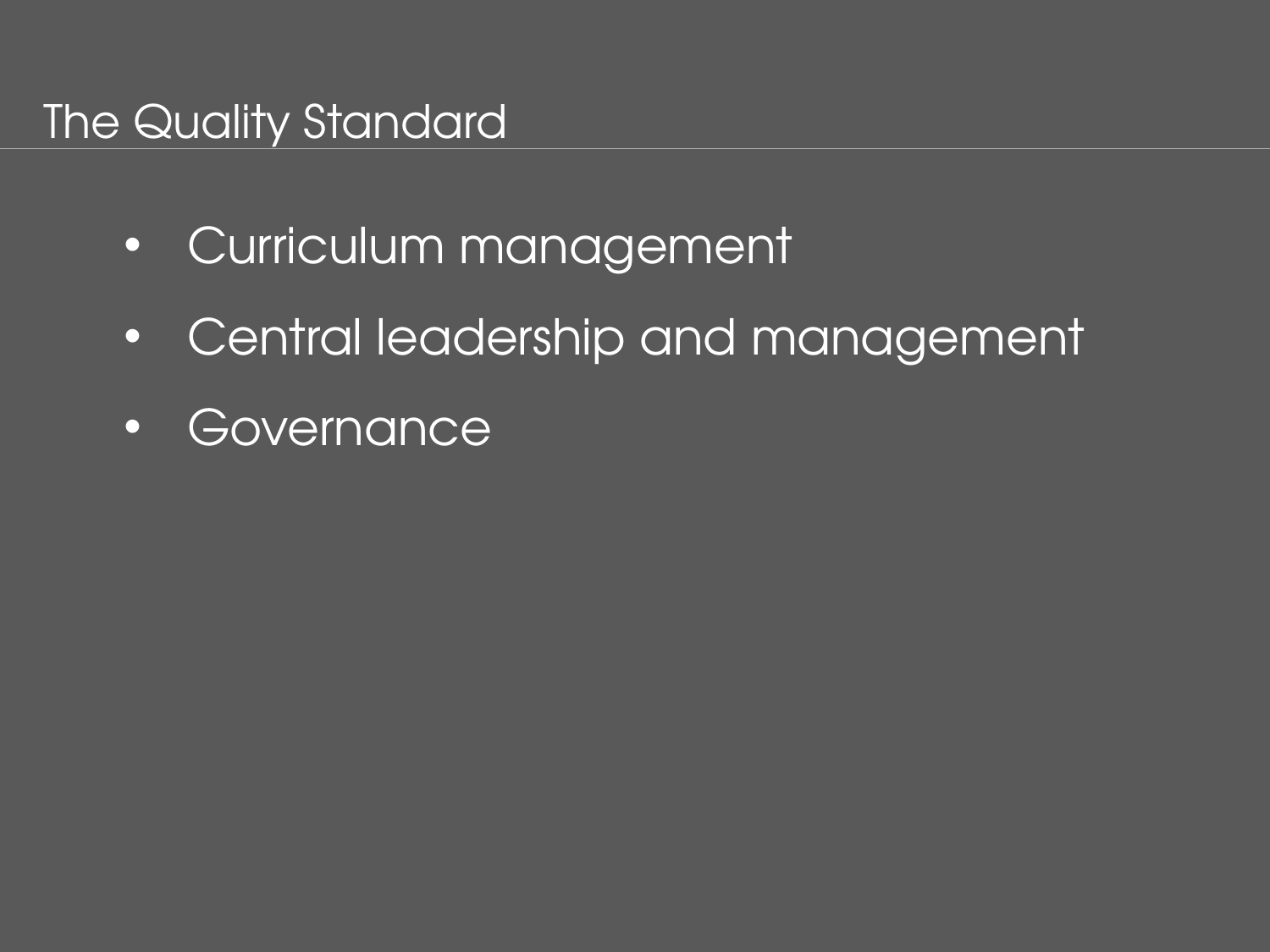

The Quality Standard

Curriculum management
Central leadership and management
Governance